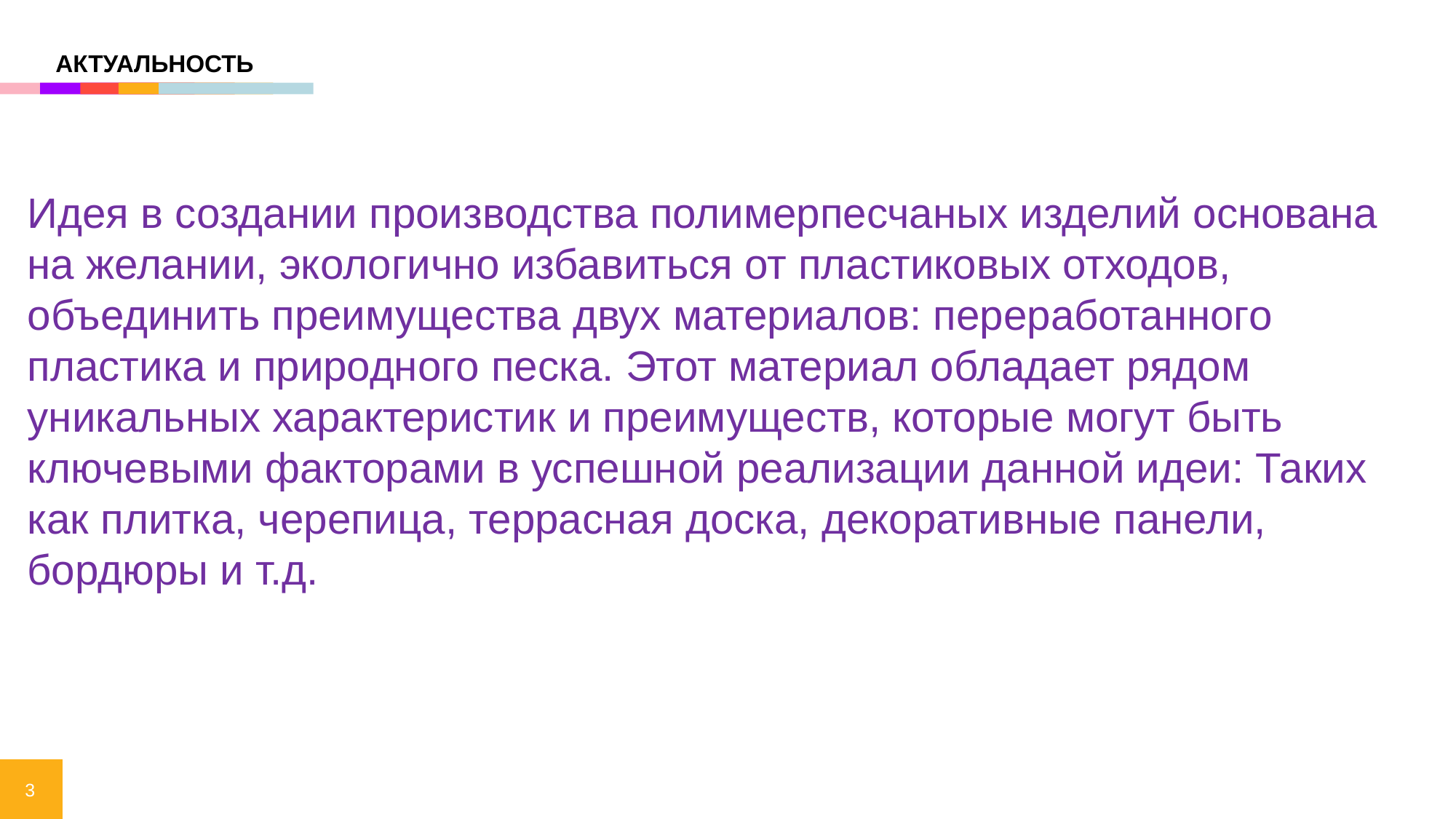

АКТУАЛЬНОСТЬ

Идея в создании производства полимерпесчаных изделий основана на желании, экологично избавиться от пластиковых отходов, объединить преимущества двух материалов: переработанного пластика и природного песка. Этот материал обладает рядом уникальных характеристик и преимуществ, которые могут быть ключевыми факторами в успешной реализации данной идеи: Таких как плитка, черепица, террасная доска, декоративные панели, бордюры и т.д.

3